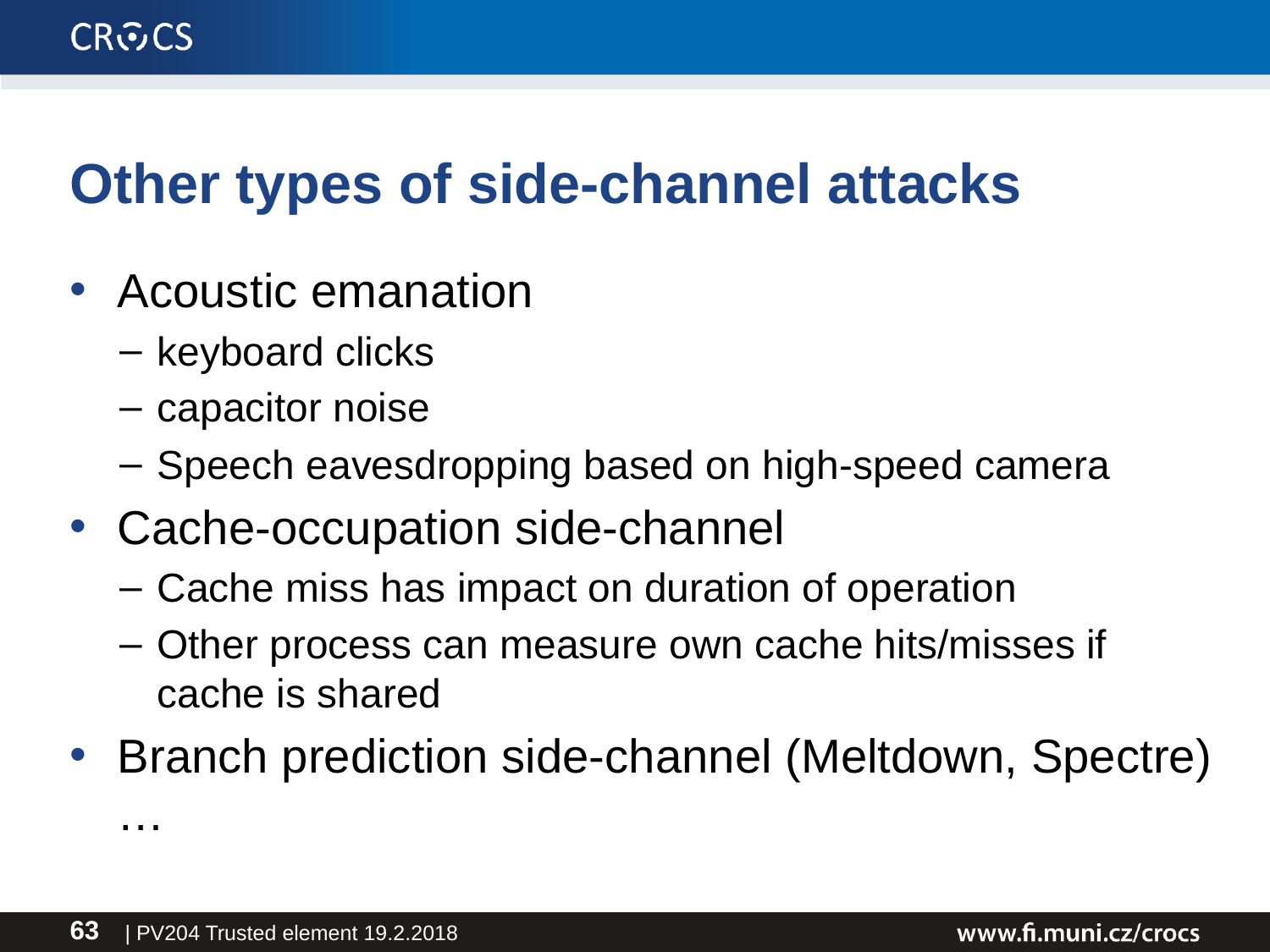

# Other types of side-channel attacks
Acoustic emanation
keyboard clicks
capacitor noise
Speech eavesdropping based on high-speed camera
Cache-occupation side-channel
Cache miss has impact on duration of operation
Other process can measure own cache hits/misses if cache is shared
Branch prediction side-channel (Meltdown, Spectre)…
| PV204 Trusted element 19.2.2018
63